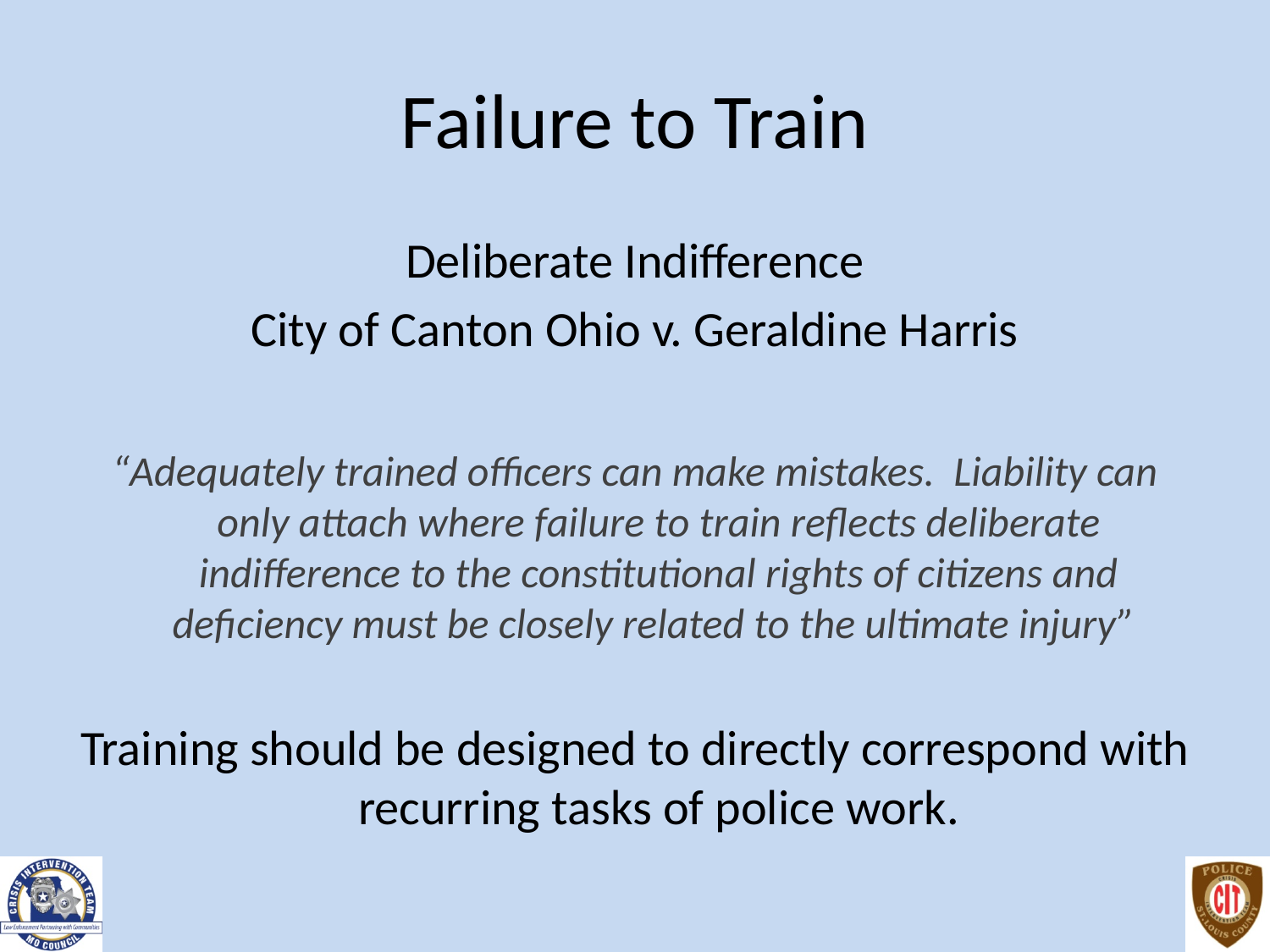

# Failure to Train
Deliberate Indifference
City of Canton Ohio v. Geraldine Harris

“Adequately trained officers can make mistakes.  Liability can only attach where failure to train reflects deliberate indifference to the constitutional rights of citizens and deficiency must be closely related to the ultimate injury”

Training should be designed to directly correspond with recurring tasks of police work.